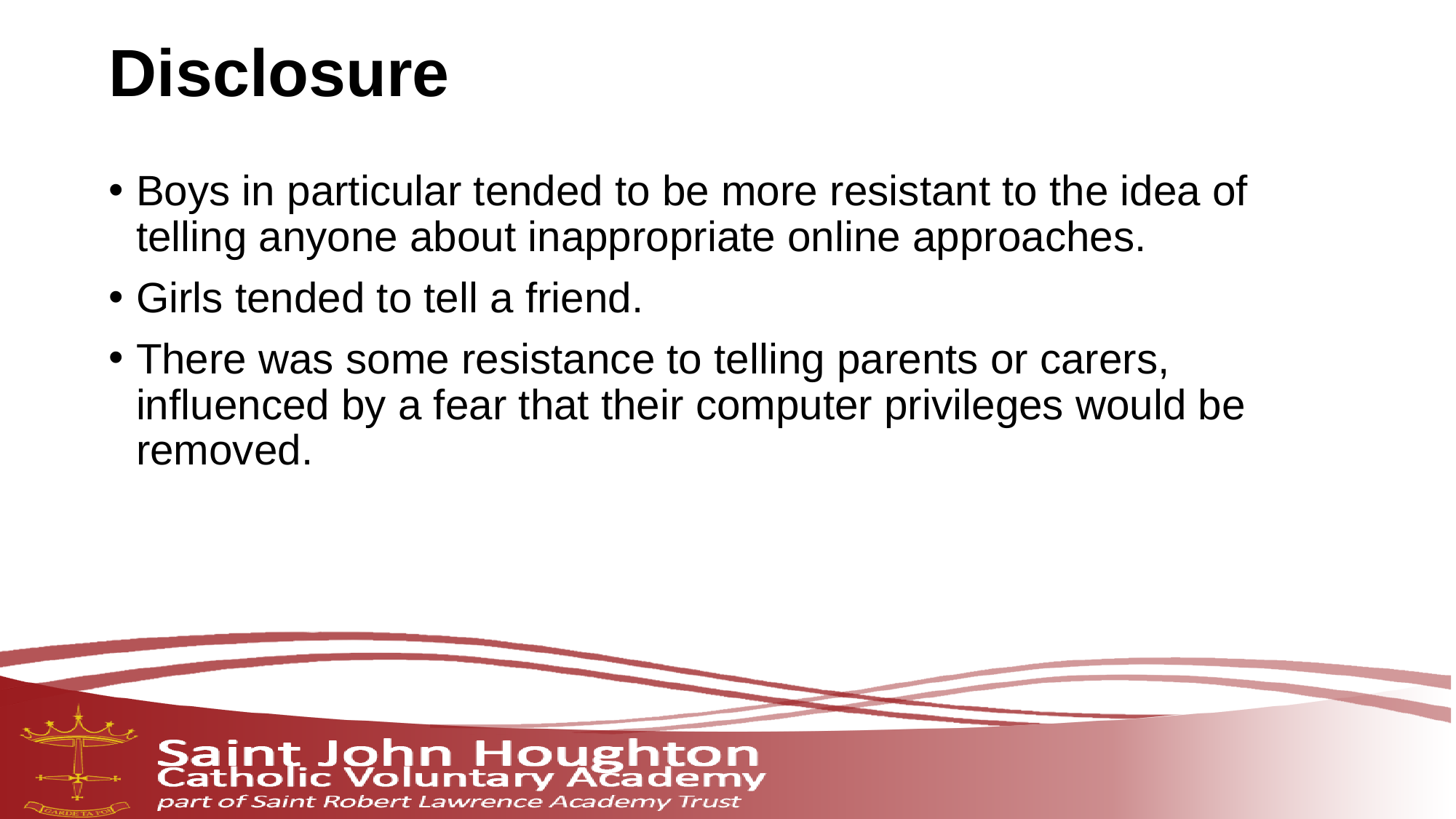

# Disclosure
Boys in particular tended to be more resistant to the idea of telling anyone about inappropriate online approaches.
Girls tended to tell a friend.
There was some resistance to telling parents or carers, influenced by a fear that their computer privileges would be removed.